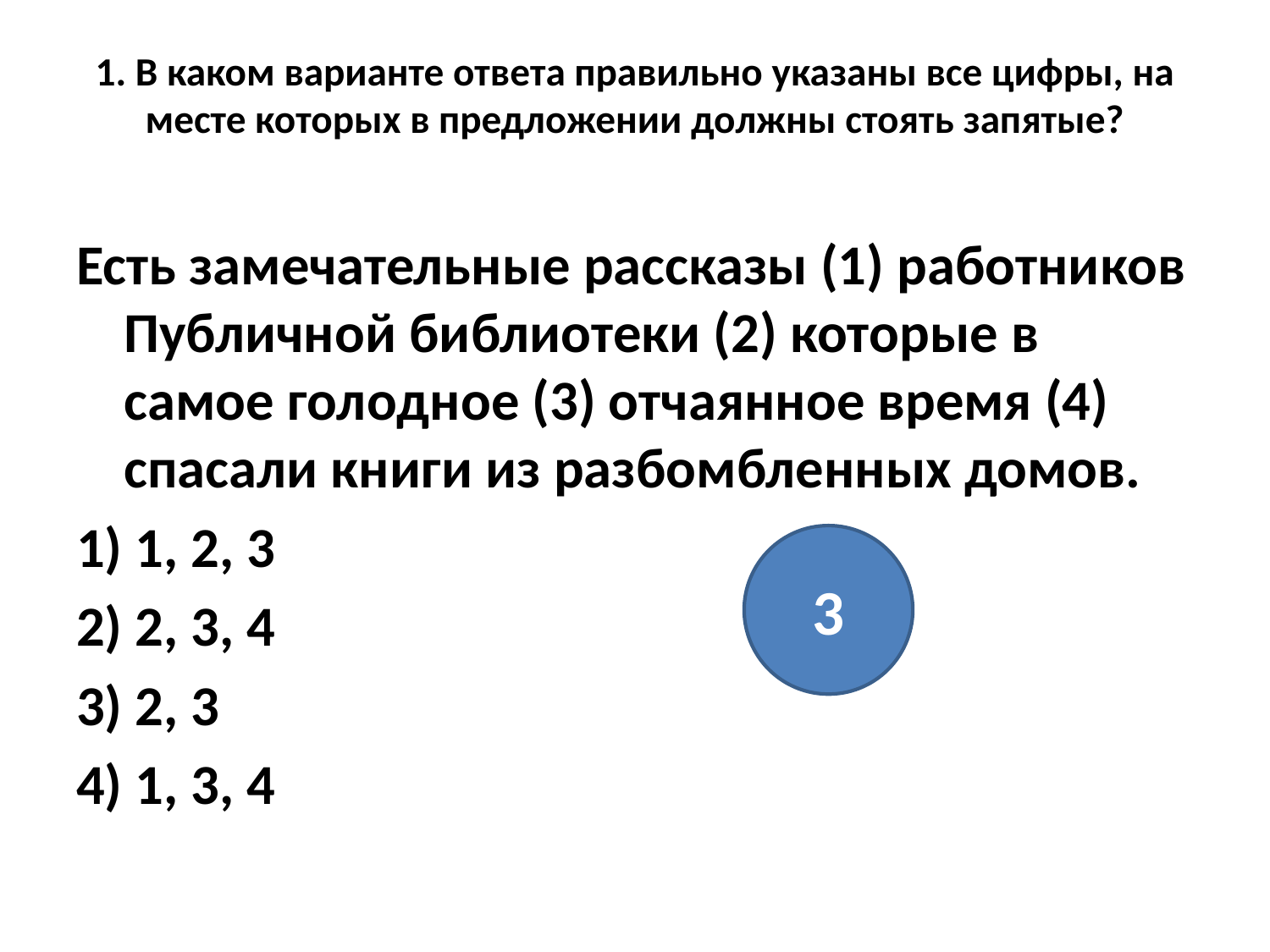

# 1. В каком варианте ответа правильно указаны все цифры, на месте которых в предложении должны стоять запятые?
Есть замечательные рассказы (1) работников Публичной библиотеки (2) которые в самое голодное (3) отчаянное время (4) спасали книги из разбомбленных домов.
1) 1, 2, 3
2) 2, 3, 4
3) 2, 3
4) 1, 3, 4

3